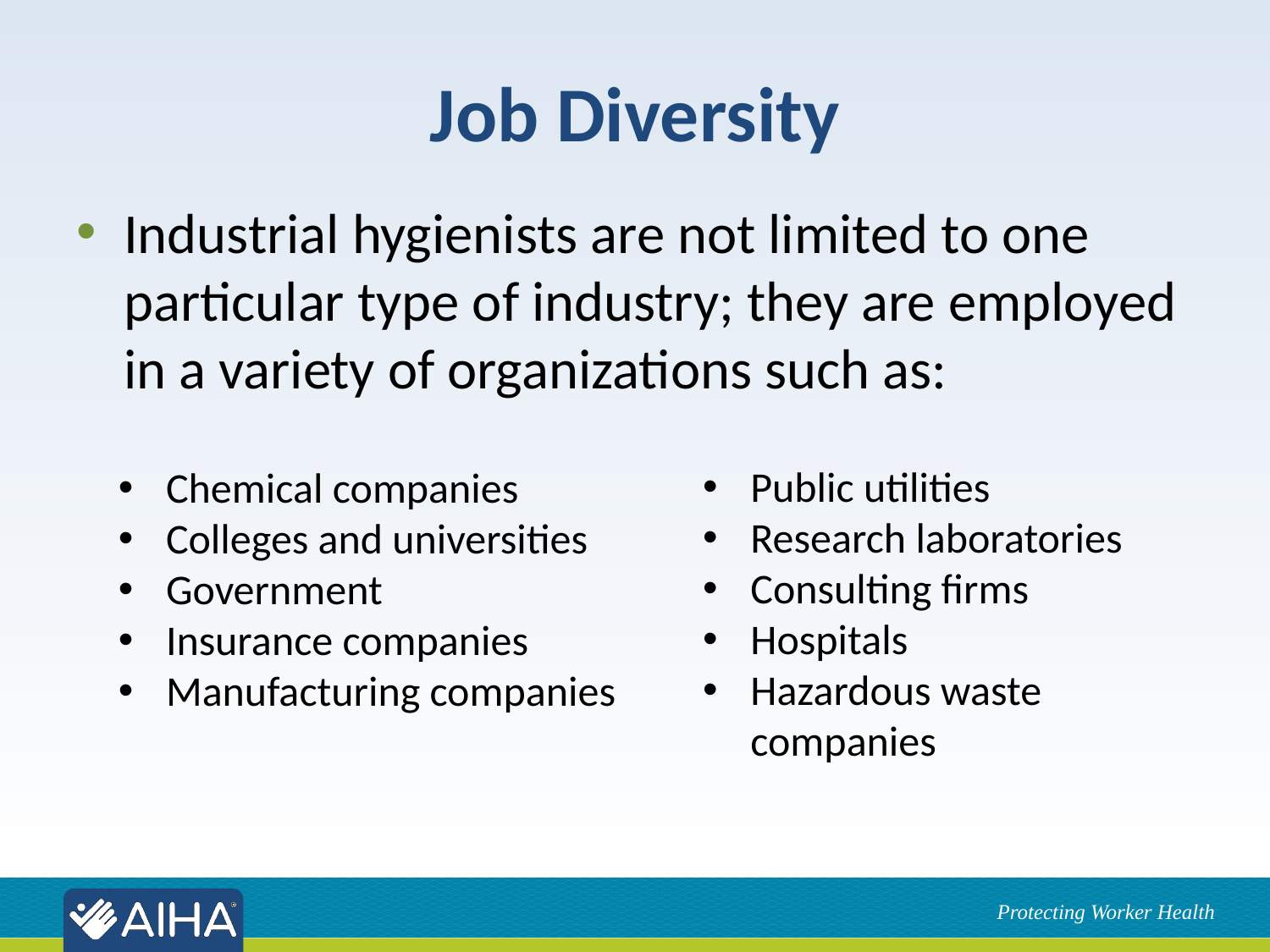

# Job Diversity
Industrial hygienists are not limited to one particular type of industry; they are employed in a variety of organizations such as:

Public utilities
Research laboratories
Consulting firms
Hospitals
Hazardous waste companies
Chemical companies
Colleges and universities
Government
Insurance companies
Manufacturing companies